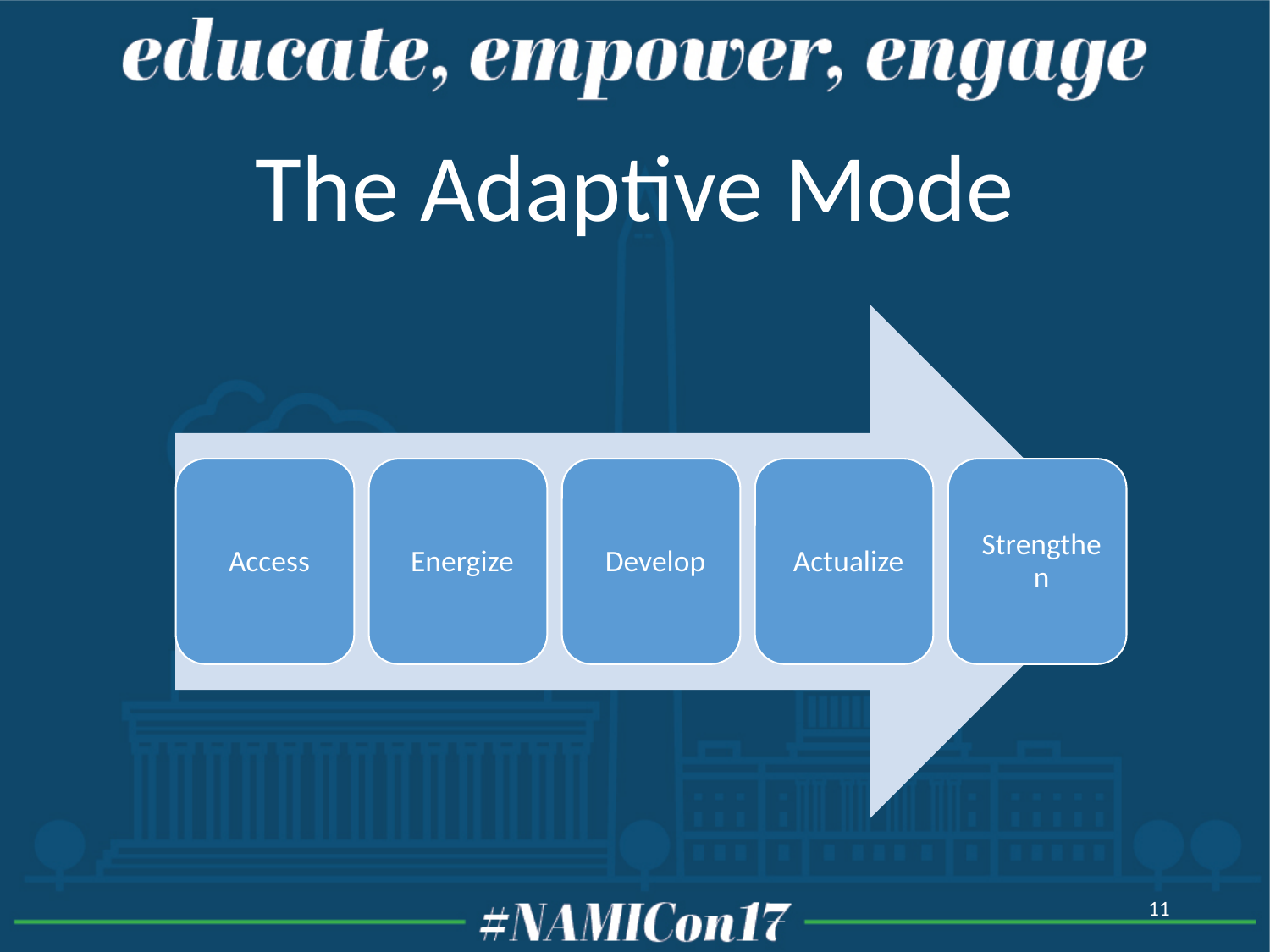

# The Adaptive Mode
Access
Energize
Develop
Actualize
Strengthen
11